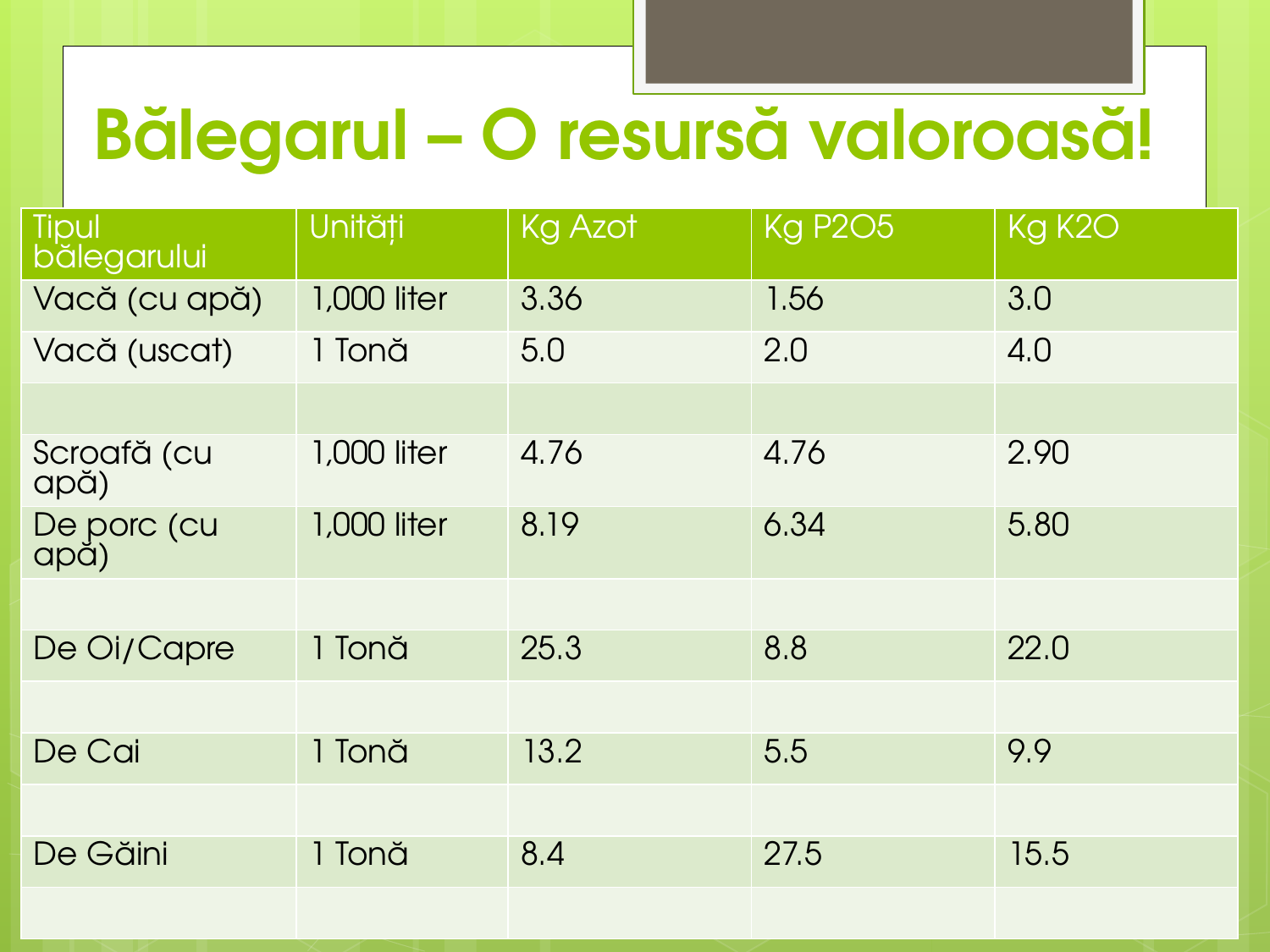

# Bălegarul – O resursă valoroasă!

| Tipul bălegarului | Unități | Kg Azot | Kg P2O5 | Kg K2O |
| --- | --- | --- | --- | --- |
| Vacă (cu apă) | 1,000 liter | 3.36 | 1.56 | 3.0 |
| Vacă (uscat) | 1 Tonă | 5.0 | 2.0 | 4.0 |
|  |  |  |  |  |
| Scroafă (cu apă) | 1,000 liter | 4.76 | 4.76 | 2.90 |
| De porc (cu apă) | 1,000 liter | 8.19 | 6.34 | 5.80 |
|  |  |  |  |  |
| De Oi/Capre | 1 Tonă | 25.3 | 8.8 | 22.0 |
|  |  |  |  |  |
| De Cai | 1 Tonă | 13.2 | 5.5 | 9.9 |
|  |  |  |  |  |
| De Găini | 1 Tonă | 8.4 | 27.5 | 15.5 |
|  |  |  |  |  |